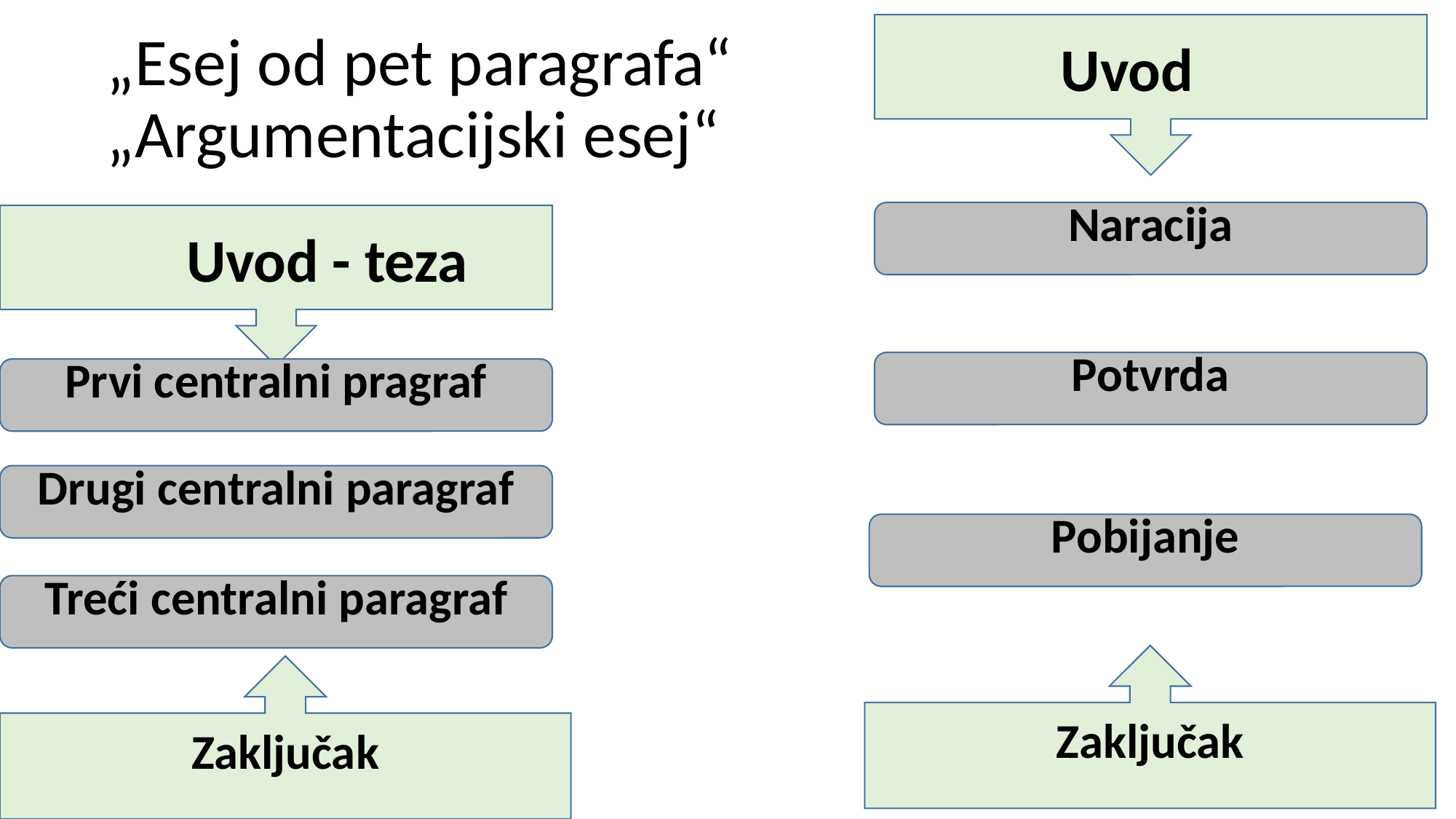

# „Esej od pet paragrafa“ „Argumentacijski esej“
Uvod
Naracija

Uvod - teza

Potvrda

Prvi centralni pragraf

Drugi centralni paragraf

Pobijanje

Treći centralni paragraf

Zaključak

Zaključak